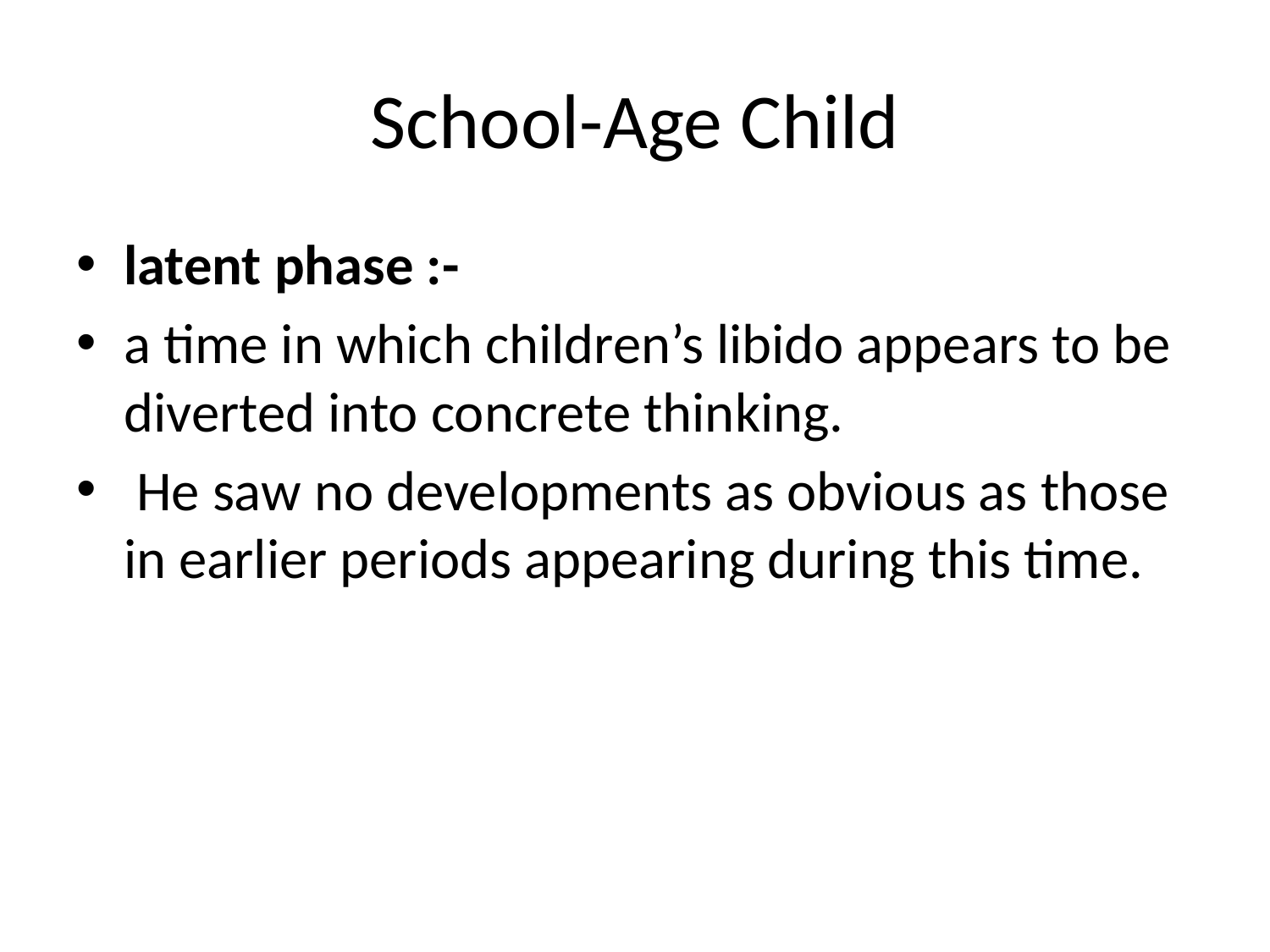

# School-Age Child
latent phase :-
a time in which children’s libido appears to be diverted into concrete thinking.
 He saw no developments as obvious as those in earlier periods appearing during this time.